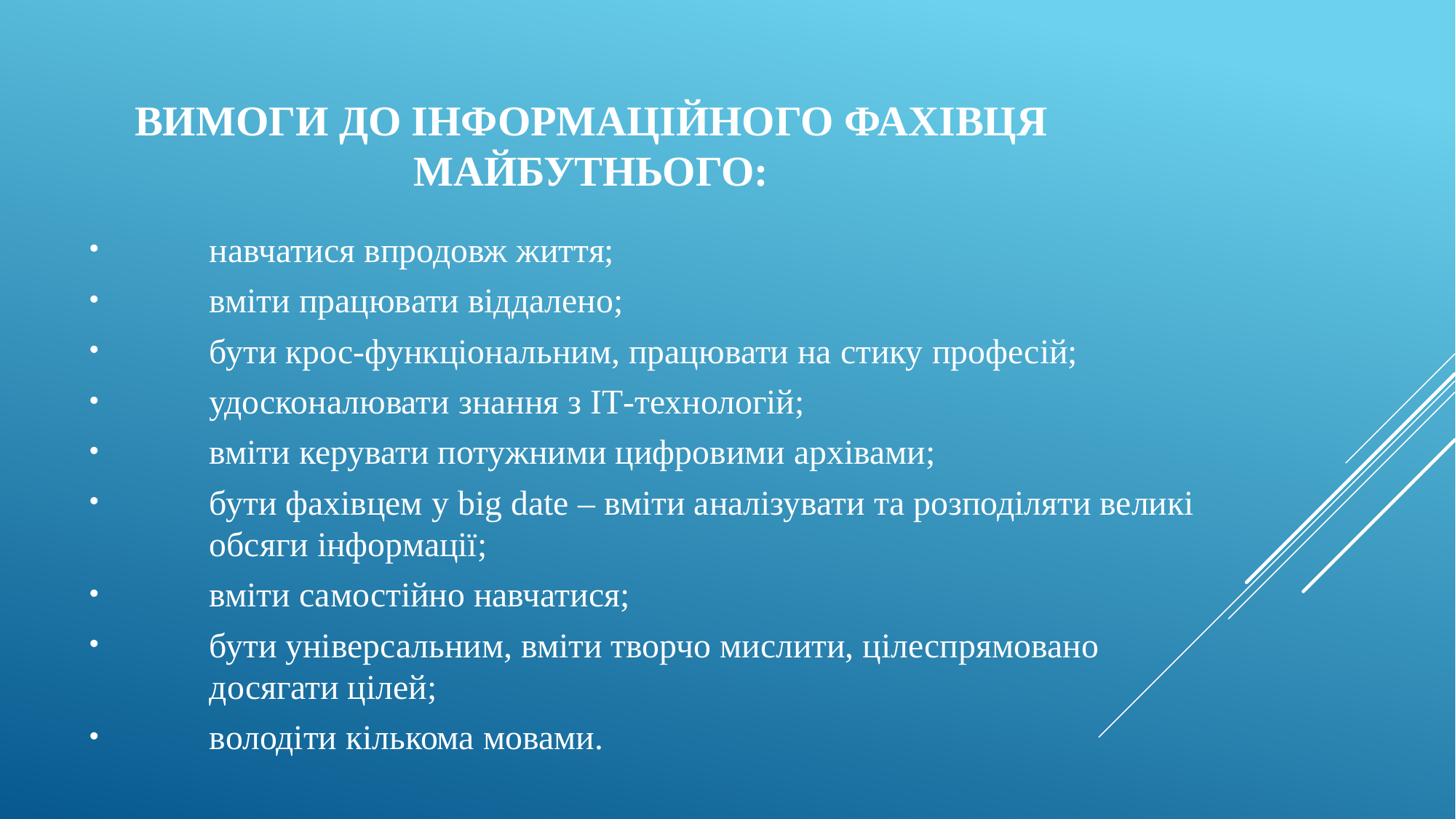

# вимоги до інформаційного фахівця майбутнього:
навчатися впродовж життя;
вміти працювати віддалено;
бути крос-функціональним, працювати на стику професій;
удосконалювати знання з ІТ-технологій;
вміти керувати потужними цифровими архівами;
бути фахівцем у big date – вміти аналізувати та розподіляти великі обсяги інформації;
вміти самостійно навчатися;
бути універсальним, вміти творчо мислити, цілеспрямовано досягати цілей;
володіти кількома мовами.